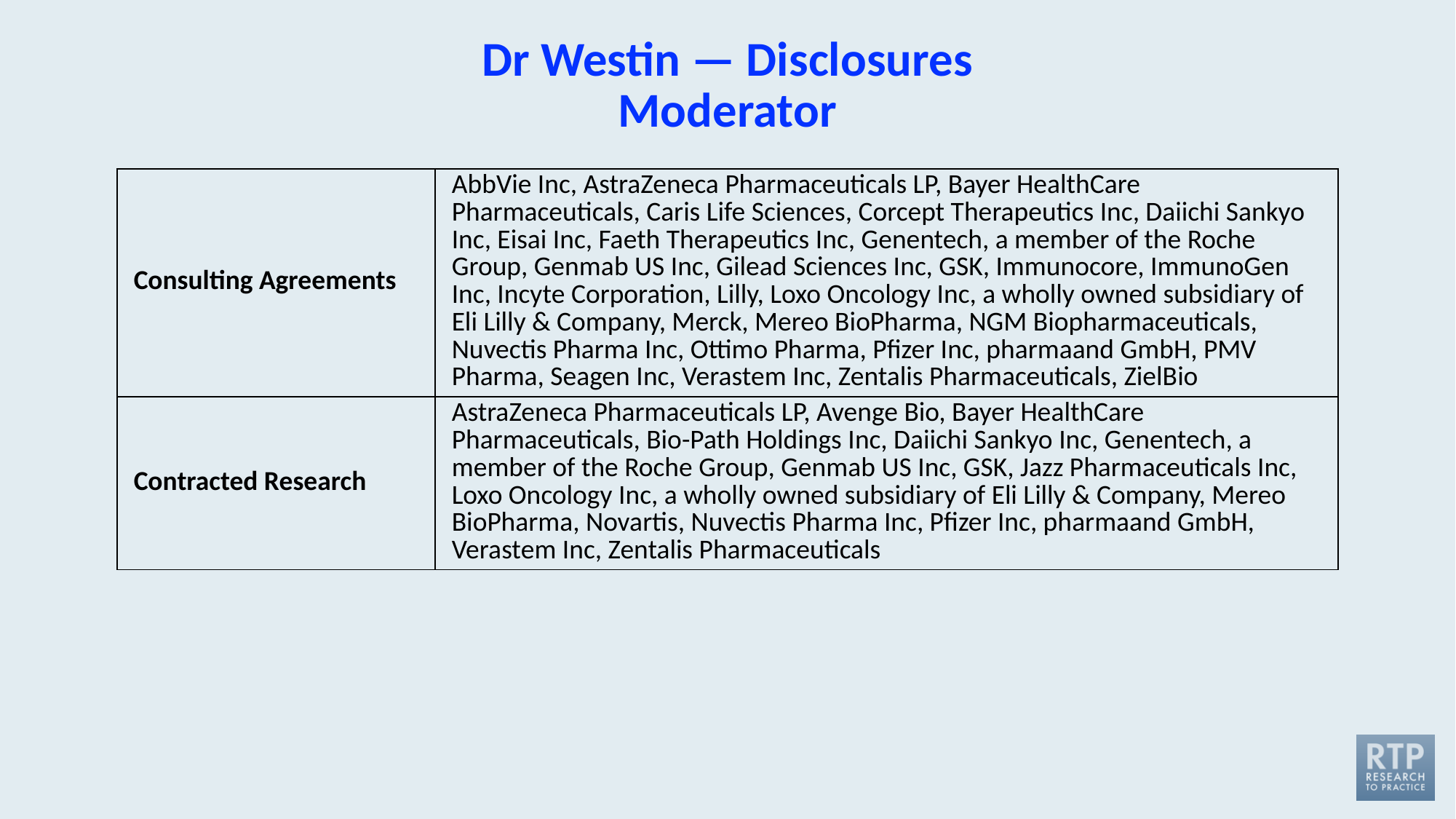

# Dr Westin — Disclosures Moderator
| Consulting Agreements | AbbVie Inc, AstraZeneca Pharmaceuticals LP, Bayer HealthCare Pharmaceuticals, Caris Life Sciences, Corcept Therapeutics Inc, Daiichi Sankyo Inc, Eisai Inc, Faeth Therapeutics Inc, Genentech, a member of the Roche Group, Genmab US Inc, Gilead Sciences Inc, GSK, Immunocore, ImmunoGen Inc, Incyte Corporation, Lilly, Loxo Oncology Inc, a wholly owned subsidiary of Eli Lilly & Company, Merck, Mereo BioPharma, NGM Biopharmaceuticals, Nuvectis Pharma Inc, Ottimo Pharma, Pfizer Inc, pharmaand GmbH, PMV Pharma, Seagen Inc, Verastem Inc, Zentalis Pharmaceuticals, ZielBio |
| --- | --- |
| Contracted Research | AstraZeneca Pharmaceuticals LP, Avenge Bio, Bayer HealthCare Pharmaceuticals, Bio-Path Holdings Inc, Daiichi Sankyo Inc, Genentech, a member of the Roche Group, Genmab US Inc, GSK, Jazz Pharmaceuticals Inc, Loxo Oncology Inc, a wholly owned subsidiary of Eli Lilly & Company, Mereo BioPharma, Novartis, Nuvectis Pharma Inc, Pfizer Inc, pharmaand GmbH, Verastem Inc, Zentalis Pharmaceuticals |